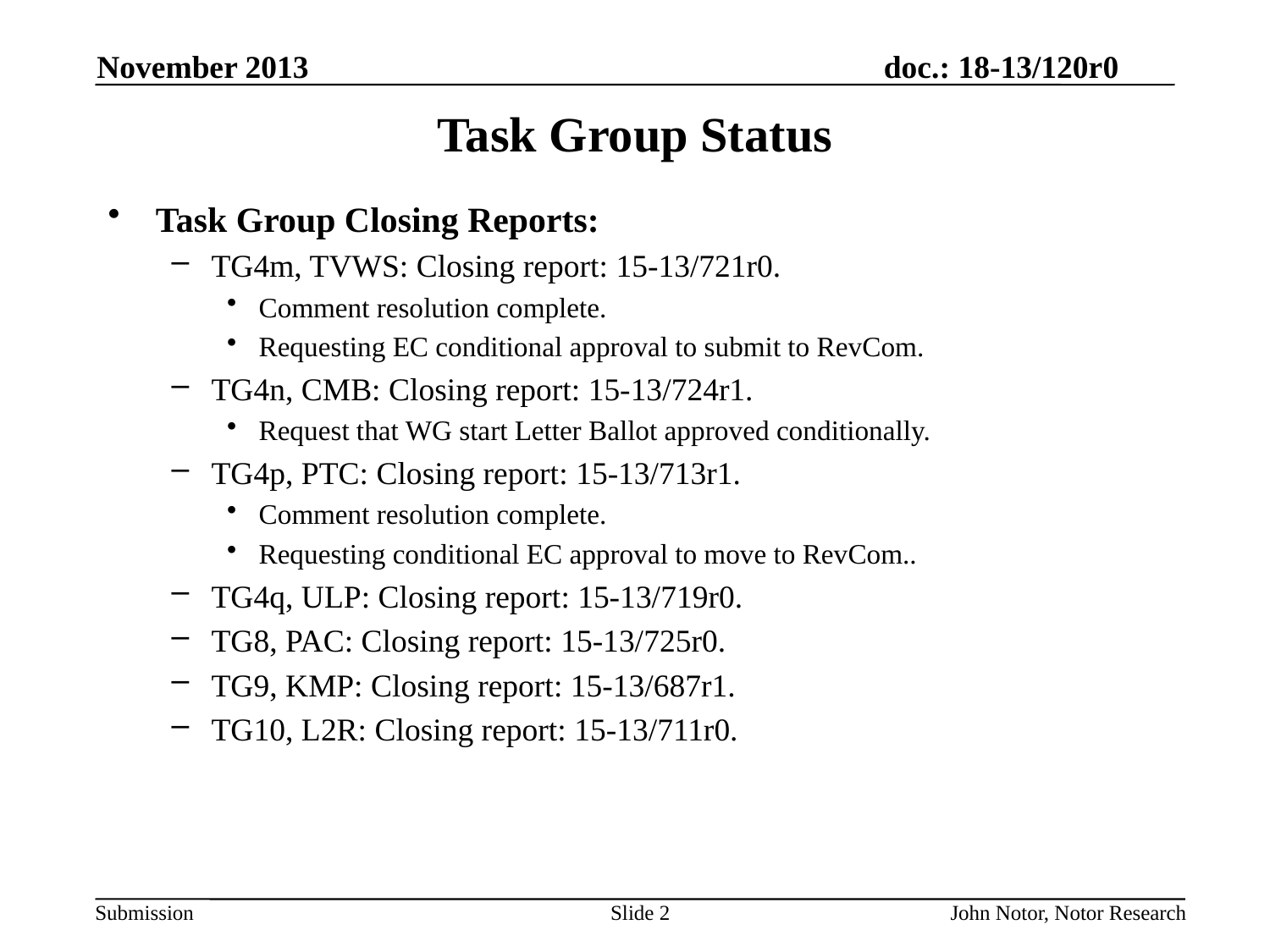

November 2013
# Task Group Status
Task Group Closing Reports:
TG4m, TVWS: Closing report: 15-13/721r0.
Comment resolution complete.
Requesting EC conditional approval to submit to RevCom.
TG4n, CMB: Closing report: 15-13/724r1.
Request that WG start Letter Ballot approved conditionally.
TG4p, PTC: Closing report: 15-13/713r1.
Comment resolution complete.
Requesting conditional EC approval to move to RevCom..
TG4q, ULP: Closing report: 15-13/719r0.
TG8, PAC: Closing report: 15-13/725r0.
TG9, KMP: Closing report: 15-13/687r1.
TG10, L2R: Closing report: 15-13/711r0.

Slide 2
John Notor, Notor Research